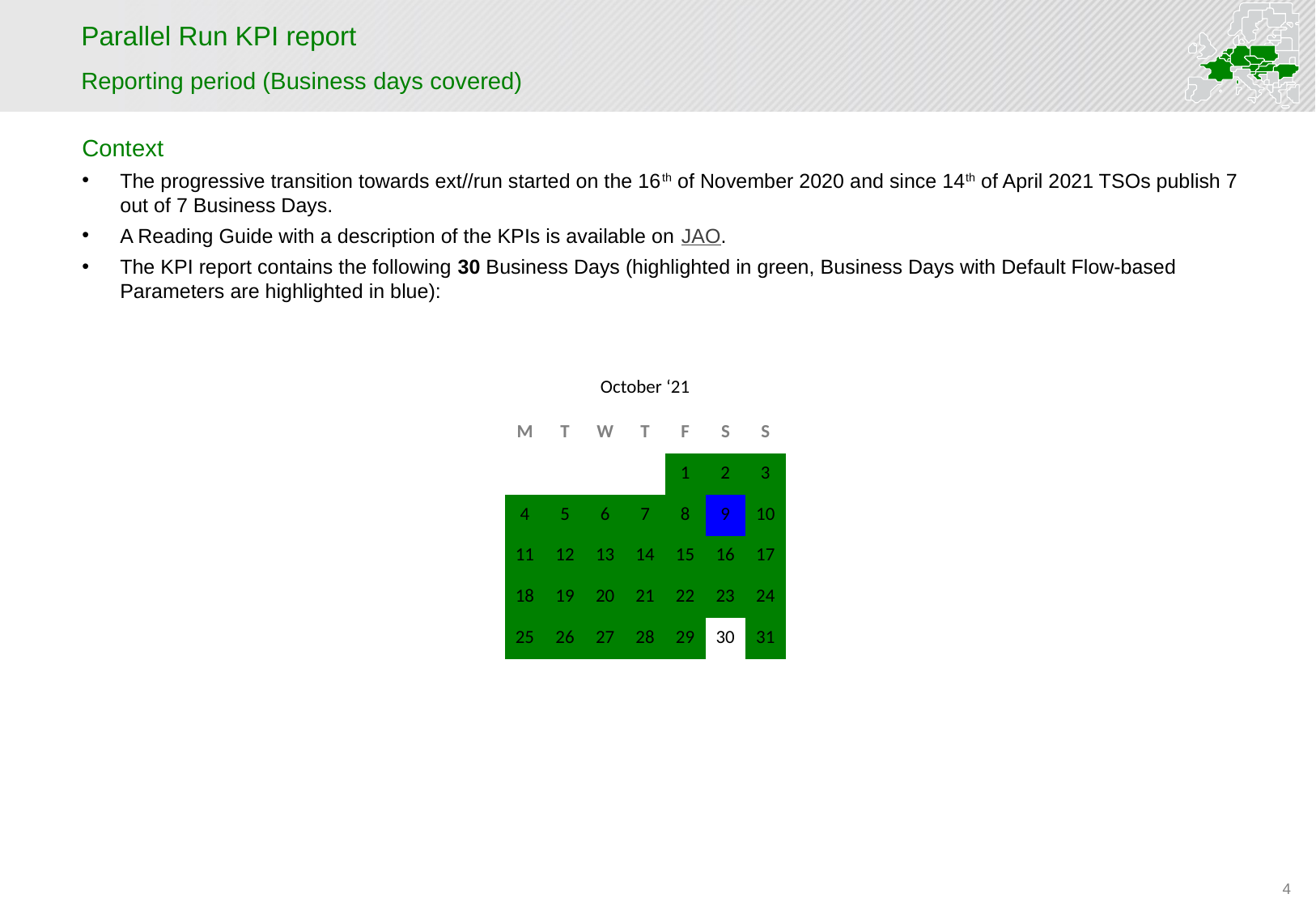

# Parallel Run KPI report
Reporting period (Business days covered)
Context
The progressive transition towards ext//run started on the 16th of November 2020 and since 14th of April 2021 TSOs publish 7 out of 7 Business Days.
A Reading Guide with a description of the KPIs is available on JAO.
The KPI report contains the following 30 Business Days (highlighted in green, Business Days with Default Flow-based Parameters are highlighted in blue):

| October ‘21 |  |  |  |  |  |  |
| --- | --- | --- | --- | --- | --- | --- |
| M | T | W | T | F | S | S |
|  |  |  |  | 1 | 2 | 3 |
| 4 | 5 | 6 | 7 | 8 | 9 | 10 |
| 11 | 12 | 13 | 14 | 15 | 16 | 17 |
| 18 | 19 | 20 | 21 | 22 | 23 | 24 |
| 25 | 26 | 27 | 28 | 29 | 30 | 31 |
|  |  |  |  |  |  |  |
4